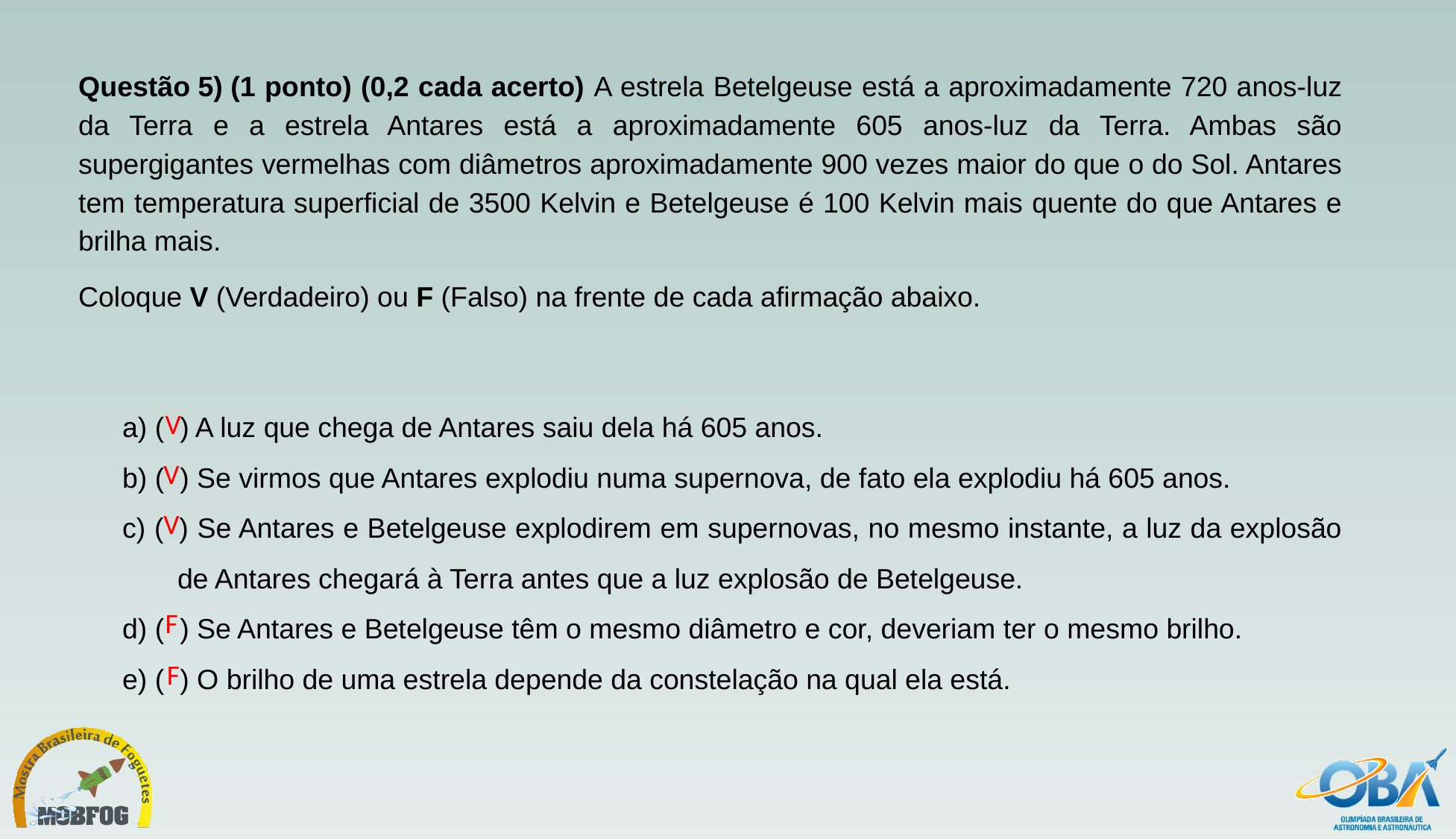

Questão 5) (1 ponto) (0,2 cada acerto) A estrela Betelgeuse está a aproximadamente 720 anos-luz da Terra e a estrela Antares está a aproximadamente 605 anos-luz da Terra. Ambas são supergigantes vermelhas com diâmetros aproximadamente 900 vezes maior do que o do Sol. Antares tem temperatura superficial de 3500 Kelvin e Betelgeuse é 100 Kelvin mais quente do que Antares e brilha mais.

Coloque V (Verdadeiro) ou F (Falso) na frente de cada afirmação abaixo.

a) (  ) A luz que chega de Antares saiu dela há 605 anos.
b) (  ) Se virmos que Antares explodiu numa supernova, de fato ela explodiu há 605 anos.
c) (  ) Se Antares e Betelgeuse explodirem em supernovas, no mesmo instante, a luz da explosão de Antares chegará à Terra antes que a luz explosão de Betelgeuse.
d) (  ) Se Antares e Betelgeuse têm o mesmo diâmetro e cor, deveriam ter o mesmo brilho.
e) (  ) O brilho de uma estrela depende da constelação na qual ela está.
V
V
V
F
F